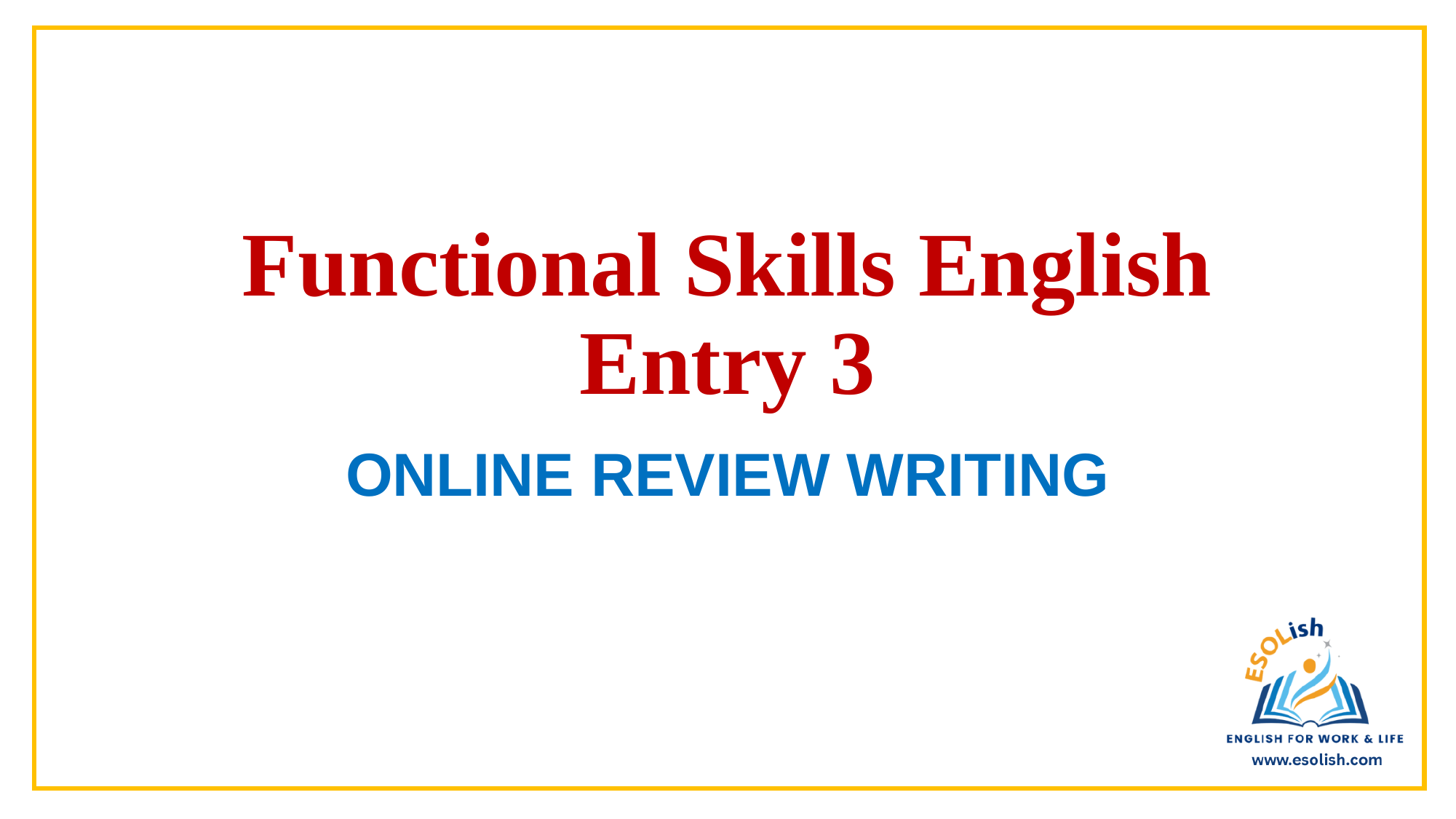

# Functional Skills English Entry 3
ONLINE REVIEW WRITING